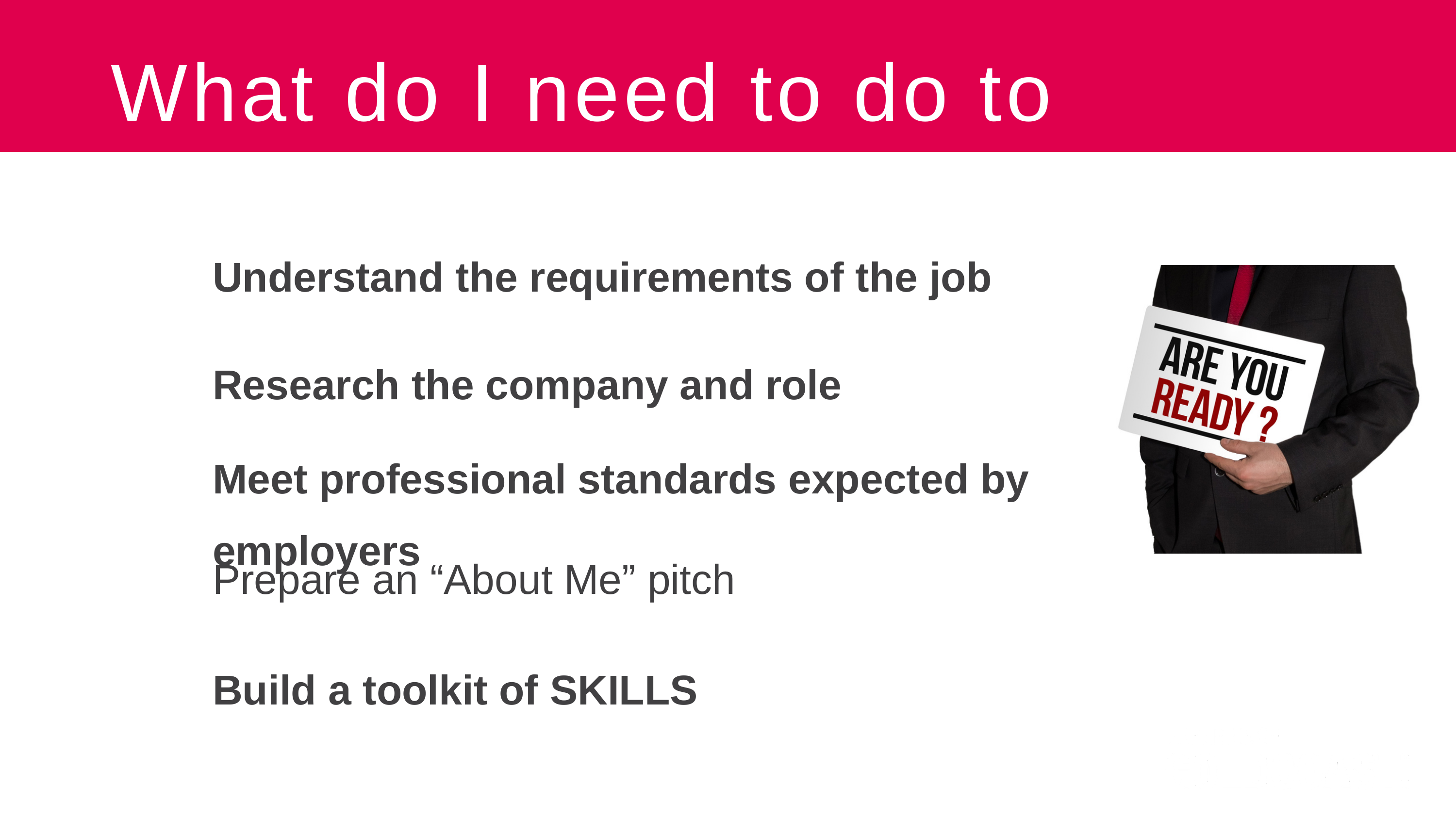

What do I need to do to Prepare?
INVESTIGATE
Understand the requirements of the job

Research the company and role

Meet professional standards expected by employers

Prepare an “About Me” pitch

Build a toolkit of SKILLS